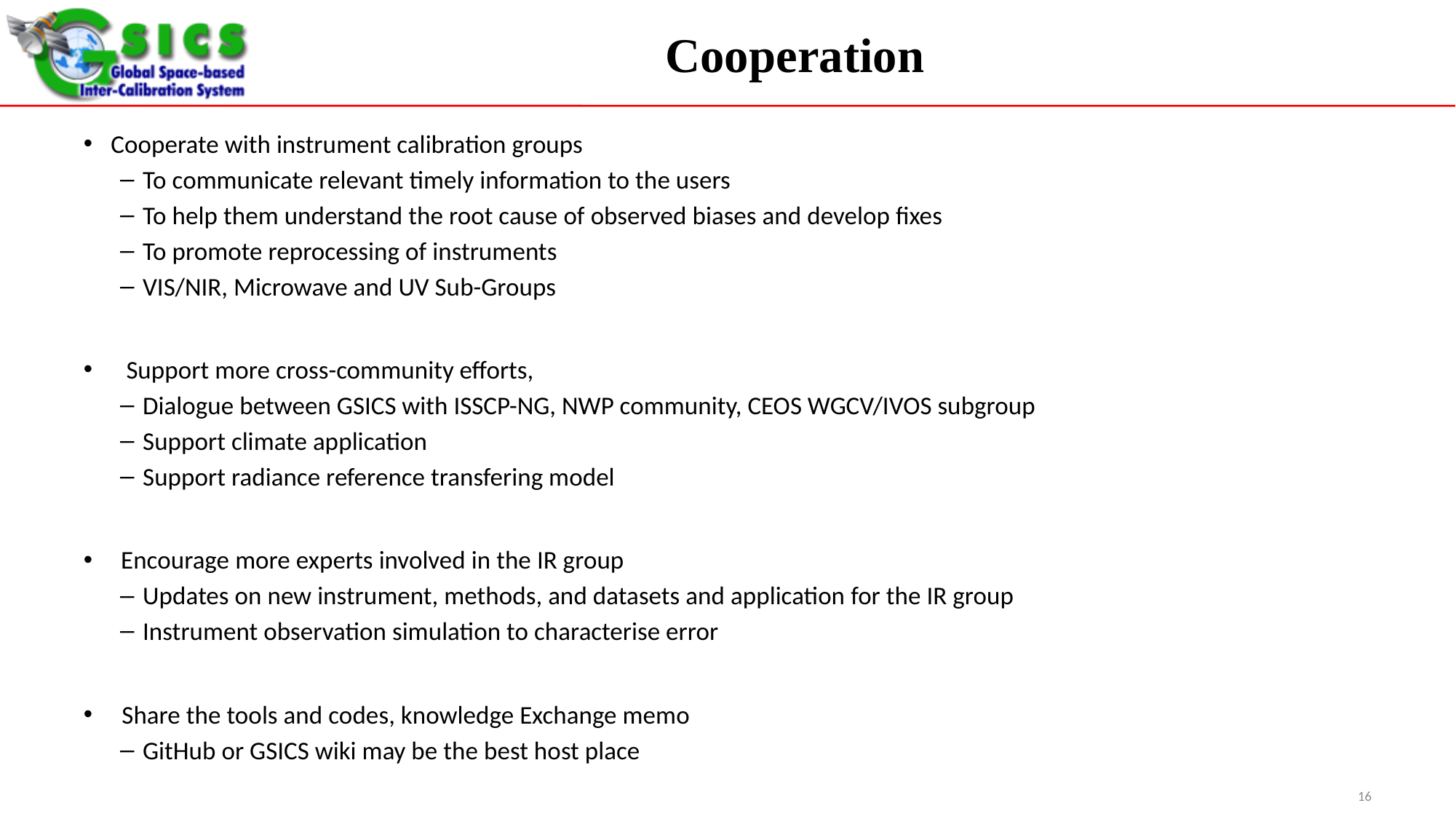

# Cooperation
Cooperate with instrument calibration groups
To communicate relevant timely information to the users
To help them understand the root cause of observed biases and develop fixes
To promote reprocessing of instruments
VIS/NIR, Microwave and UV Sub-Groups

Support more cross-community efforts,
Dialogue between GSICS with ISSCP-NG, NWP community, CEOS WGCV/IVOS subgroup
Support climate application
Support radiance reference transfering model

Encourage more experts involved in the IR group
Updates on new instrument, methods, and datasets and application for the IR group
Instrument observation simulation to characterise error

Share the tools and codes, knowledge Exchange memo
GitHub or GSICS wiki may be the best host place

16